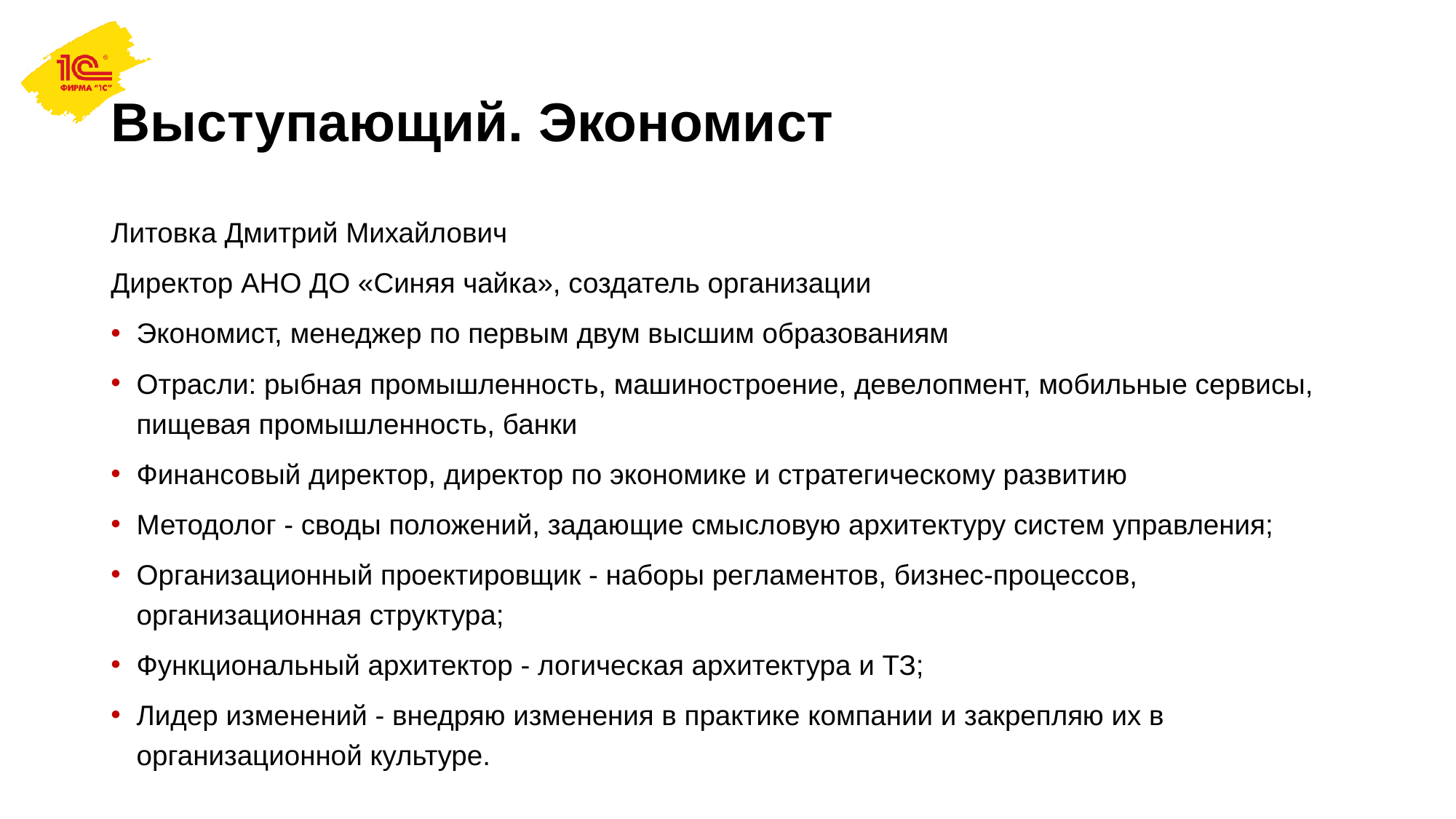

# Выступающий. Экономист
Литовка Дмитрий Михайлович
Директор АНО ДО «Синяя чайка», создатель организации
Экономист, менеджер по первым двум высшим образованиям
Отрасли: рыбная промышленность, машиностроение, девелопмент, мобильные сервисы, пищевая промышленность, банки
Финансовый директор, директор по экономике и стратегическому развитию
Методолог - своды положений, задающие смысловую архитектуру систем управления;
Организационный проектировщик - наборы регламентов, бизнес-процессов, организационная структура;
Функциональный архитектор - логическая архитектура и ТЗ;
Лидер изменений - внедряю изменения в практике компании и закрепляю их в организационной культуре.